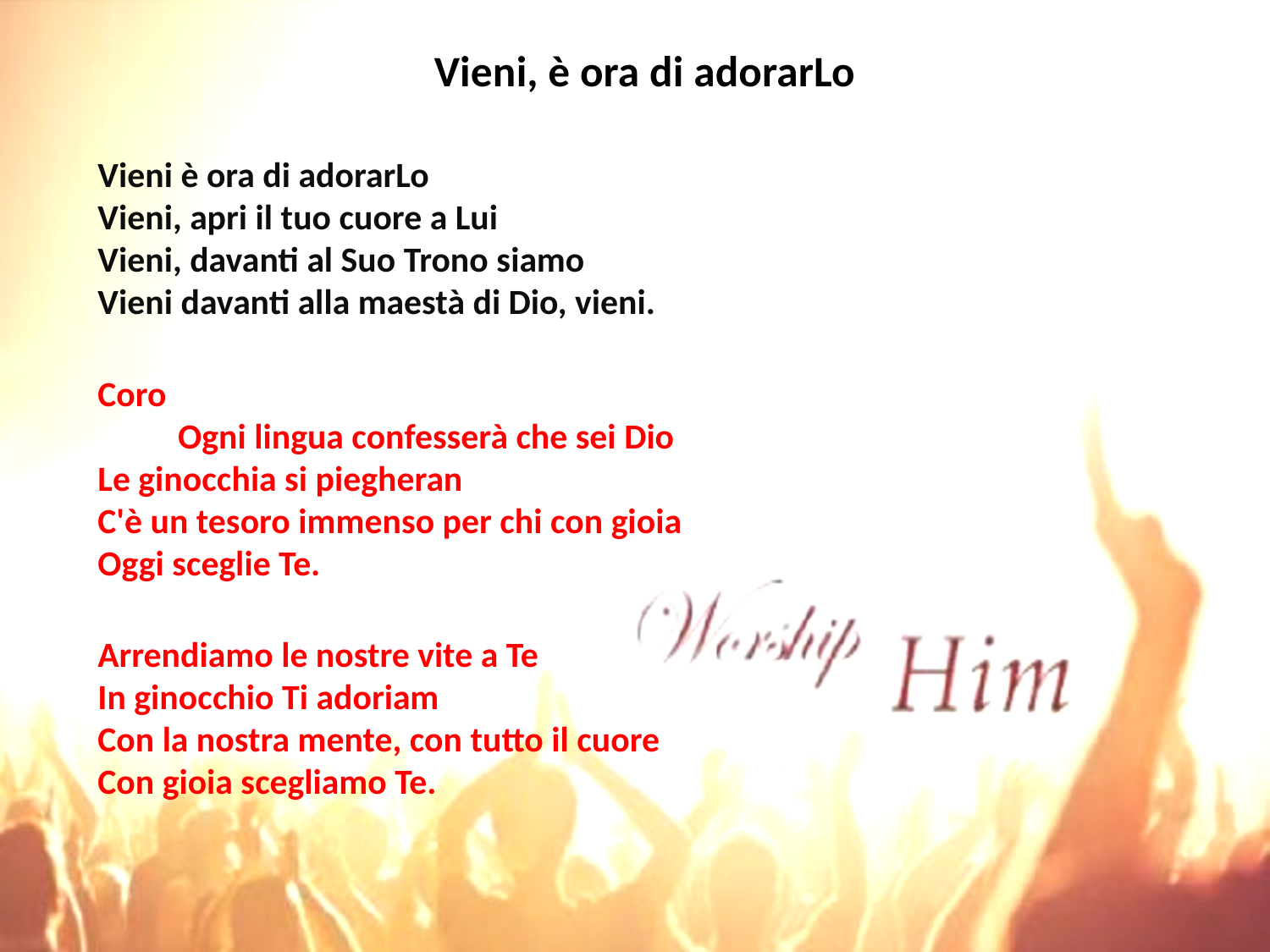

# Vieni, è ora di adorarLo
Vieni è ora di adorarLo
Vieni, apri il tuo cuore a Lui
Vieni, davanti al Suo Trono siamo
Vieni davanti alla maestà di Dio, vieni.
Coro                                                                             Ogni lingua confesserà che sei Dio
Le ginocchia si piegheran
C'è un tesoro immenso per chi con gioia
Oggi sceglie Te.
Arrendiamo le nostre vite a Te
In ginocchio Ti adoriam
Con la nostra mente, con tutto il cuore
Con gioia scegliamo Te.